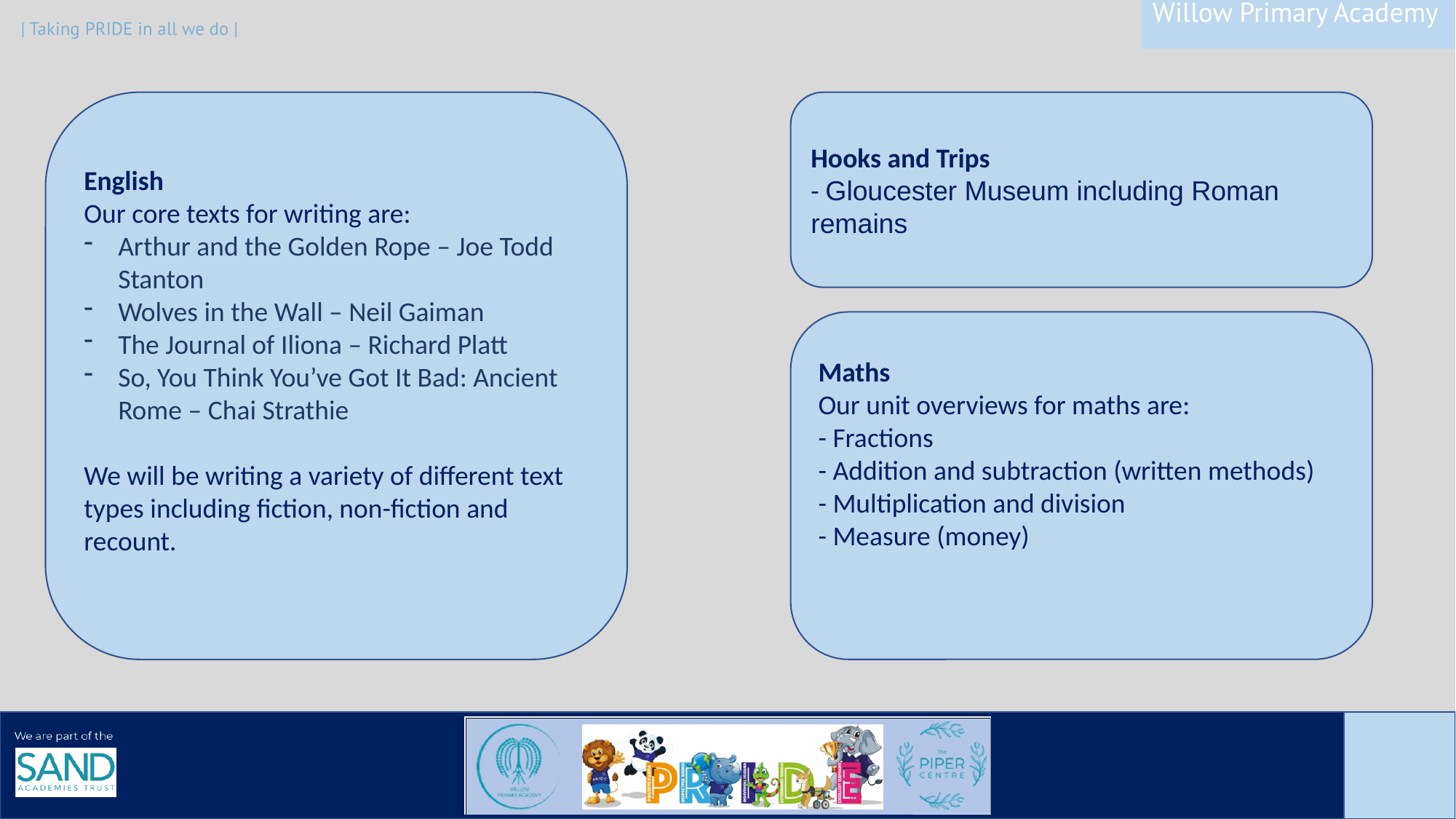

English
Our core texts for writing are:
Arthur and the Golden Rope – Joe Todd Stanton
Wolves in the Wall – Neil Gaiman
The Journal of Iliona – Richard Platt
So, You Think You’ve Got It Bad: Ancient Rome – Chai Strathie

We will be writing a variety of different text types including fiction, non-fiction and recount.

Hooks and Trips
- Gloucester Museum including Roman remains
Maths
Our unit overviews for maths are:
- Fractions
- Addition and subtraction (written methods)
- Multiplication and division
- Measure (money)